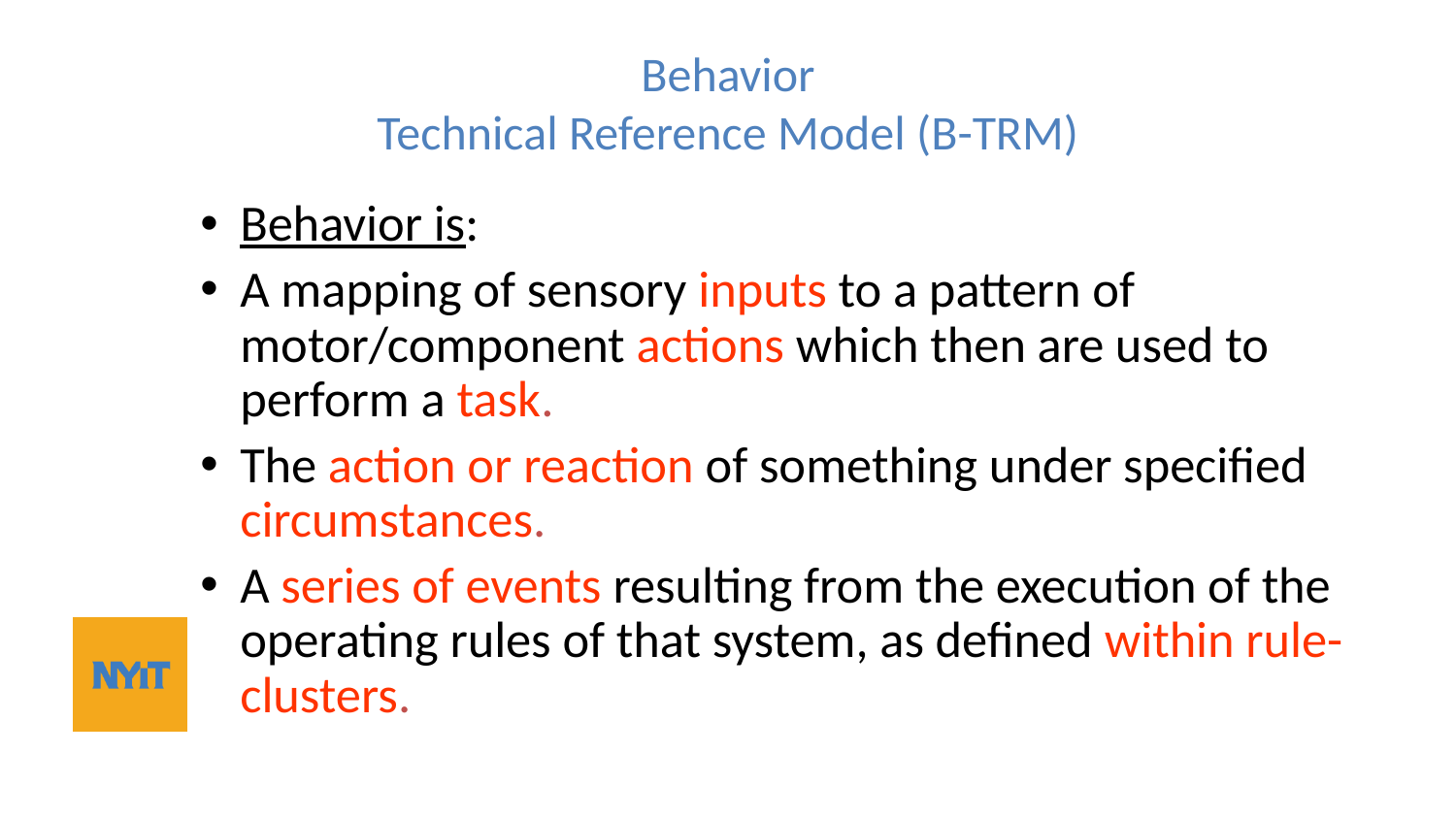

# Behavior Technical Reference Model (B-TRM)
Behavior is:
A mapping of sensory inputs to a pattern of motor/component actions which then are used to perform a task.
The action or reaction of something under specified circumstances.
A series of events resulting from the execution of the operating rules of that system, as defined within rule-clusters.